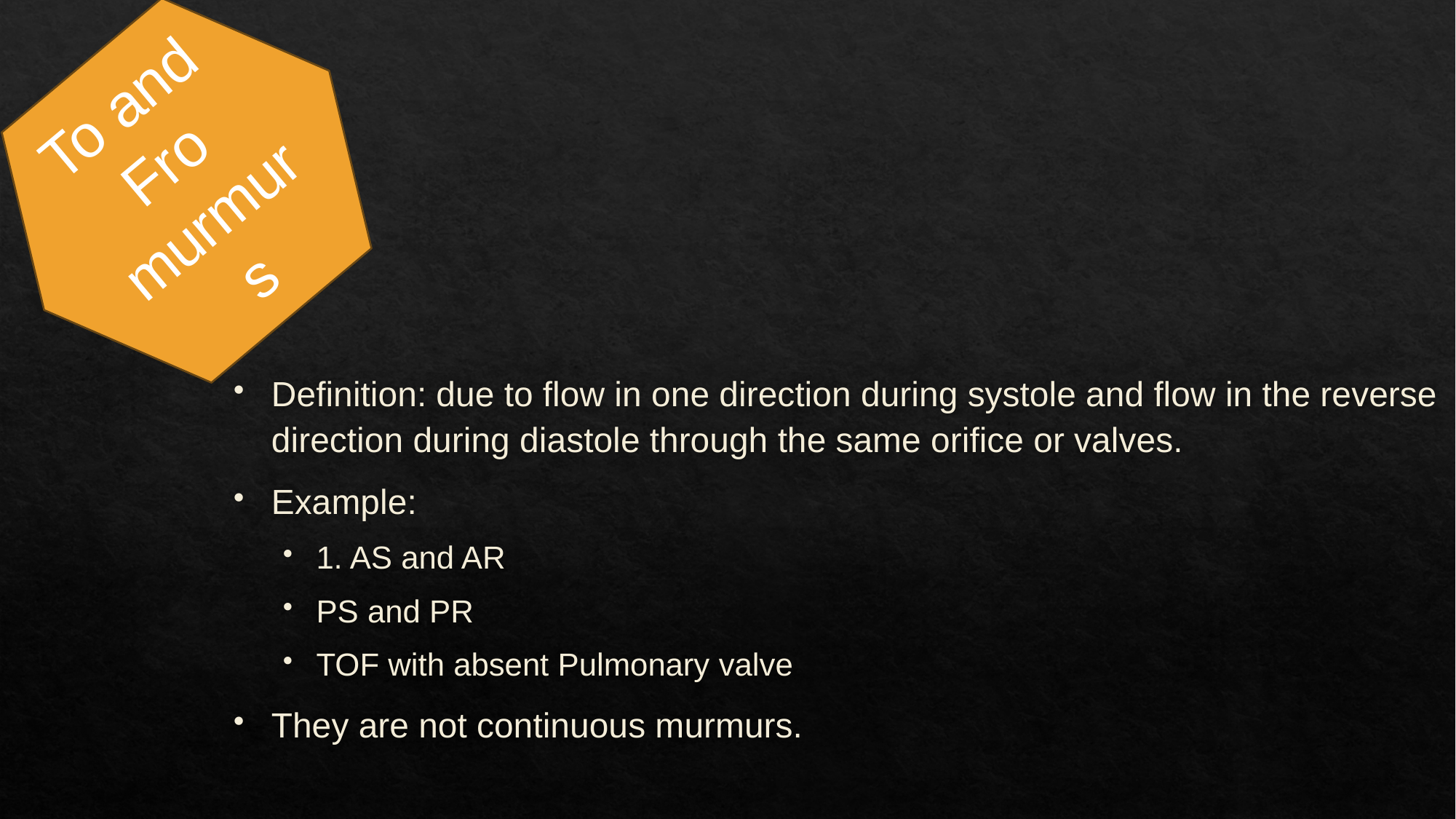

To and Fro murmurs
#
Definition: due to flow in one direction during systole and flow in the reverse direction during diastole through the same orifice or valves.
Example:
1. AS and AR
PS and PR
TOF with absent Pulmonary valve
They are not continuous murmurs.